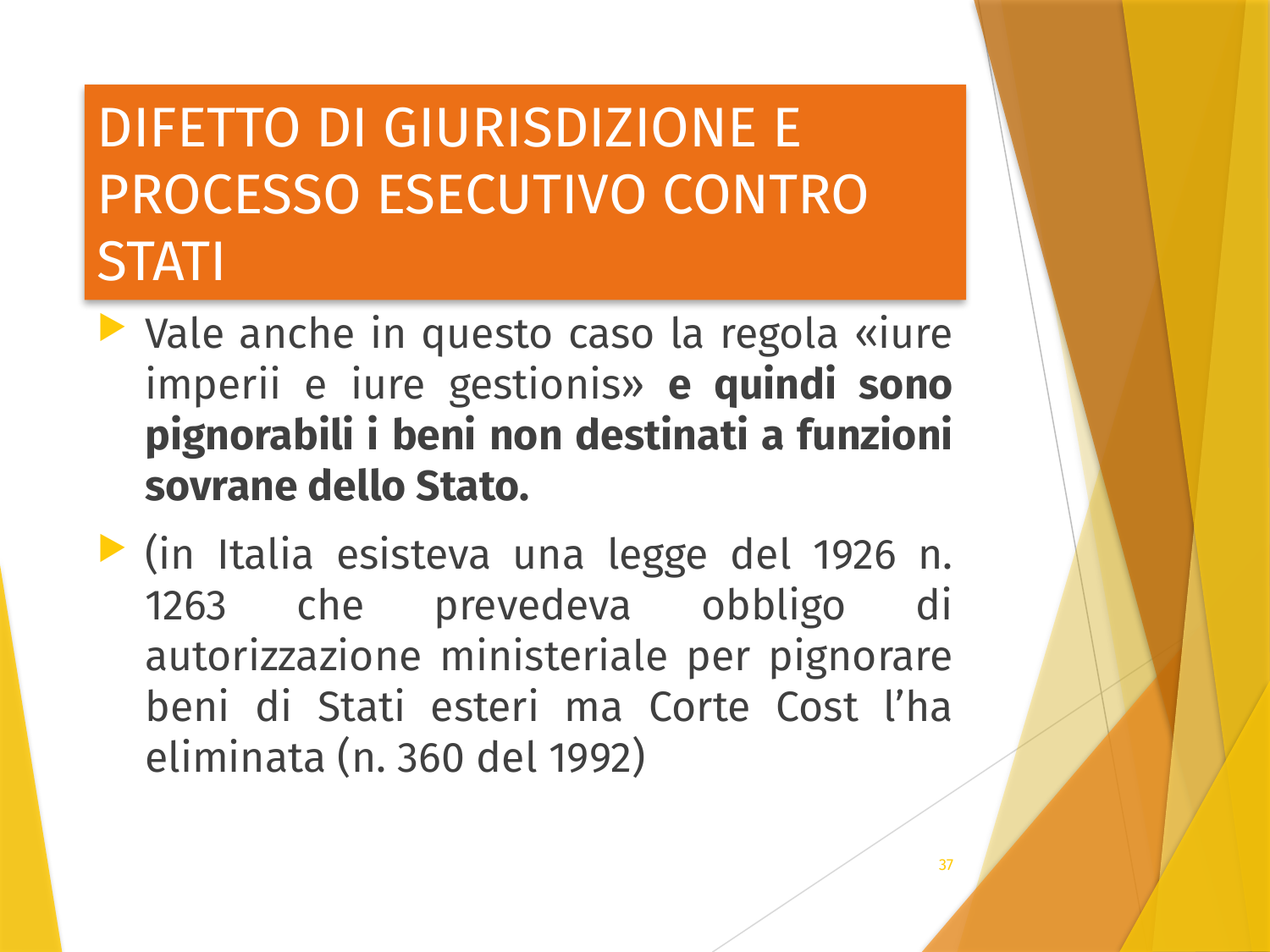

# DIFETTO DI GIURISDIZIONE E PROCESSO ESECUTIVO CONTRO STATI
Vale anche in questo caso la regola «iure imperii e iure gestionis» e quindi sono pignorabili i beni non destinati a funzioni sovrane dello Stato.
(in Italia esisteva una legge del 1926 n. 1263 che prevedeva obbligo di autorizzazione ministeriale per pignorare beni di Stati esteri ma Corte Cost l’ha eliminata (n. 360 del 1992)
37